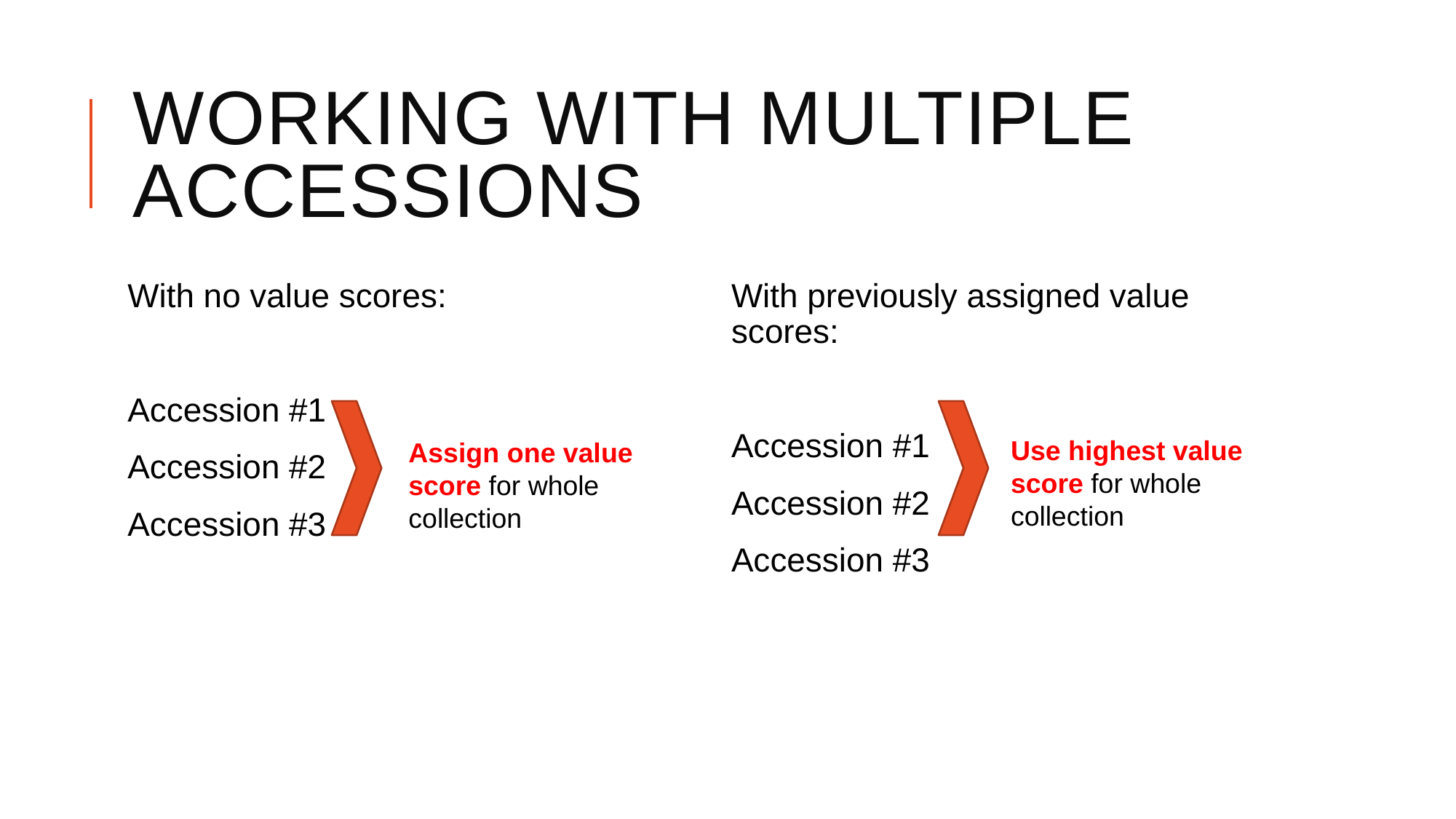

# working with Multiple accessions
With no value scores:

Accession #1
Accession #2
Accession #3
With previously assigned value scores:

Accession #1
Accession #2
Accession #3

Assign one value score for whole collection

Use highest value score for whole collection